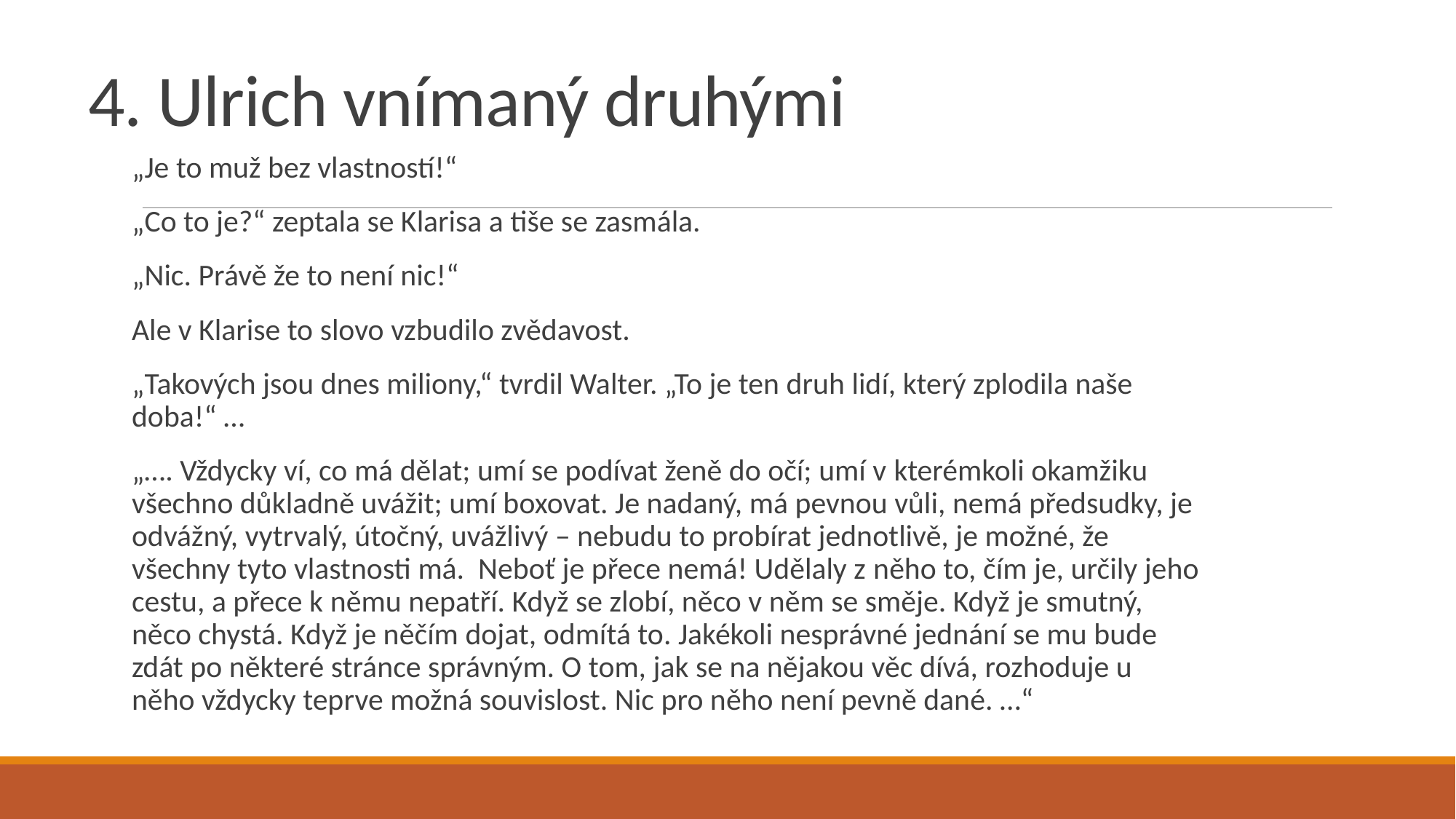

# 4. Ulrich vnímaný druhými
„Je to muž bez vlastností!“
„Co to je?“ zeptala se Klarisa a tiše se zasmála.
„Nic. Právě že to není nic!“
Ale v Klarise to slovo vzbudilo zvědavost.
„Takových jsou dnes miliony,“ tvrdil Walter. „To je ten druh lidí, který zplodila naše doba!“ …
„…. Vždycky ví, co má dělat; umí se podívat ženě do očí; umí v kterémkoli okamžiku všechno důkladně uvážit; umí boxovat. Je nadaný, má pevnou vůli, nemá předsudky, je odvážný, vytrvalý, útočný, uvážlivý – nebudu to probírat jednotlivě, je možné, že všechny tyto vlastnosti má.  Neboť je přece nemá! Udělaly z něho to, čím je, určily jeho cestu, a přece k němu nepatří. Když se zlobí, něco v něm se směje. Když je smutný, něco chystá. Když je něčím dojat, odmítá to. Jakékoli nesprávné jednání se mu bude zdát po některé stránce správným. O tom, jak se na nějakou věc dívá, rozhoduje u něho vždycky teprve možná souvislost. Nic pro něho není pevně dané. …“